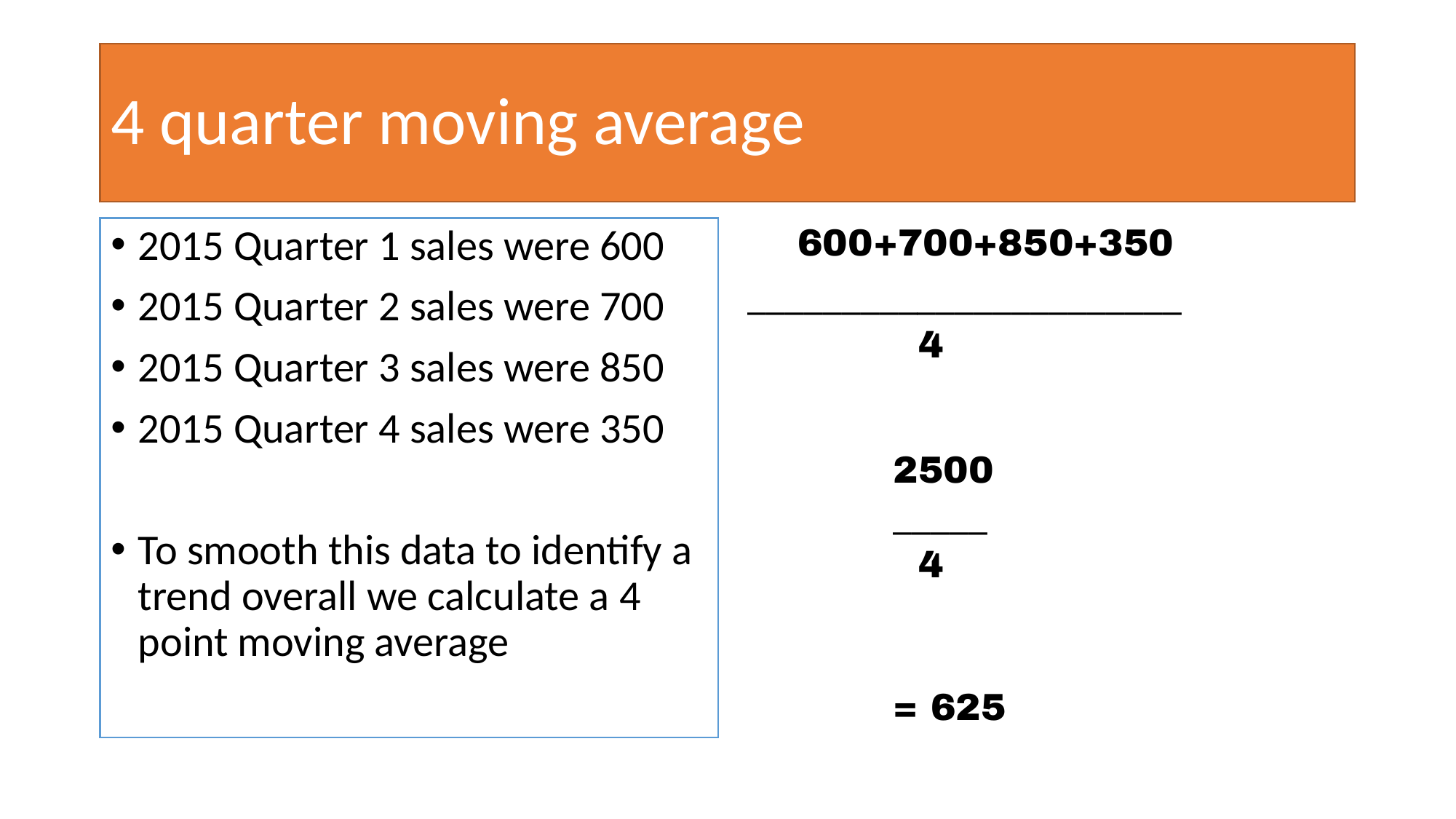

# 4 quarter moving average
2015 Quarter 1 sales were 600
2015 Quarter 2 sales were 700
2015 Quarter 3 sales were 850
2015 Quarter 4 sales were 350

To smooth this data to identify a trend overall we calculate a 4 point moving average
    600+700+850+350
_______________________
  4

2500
_____
  4

= 625